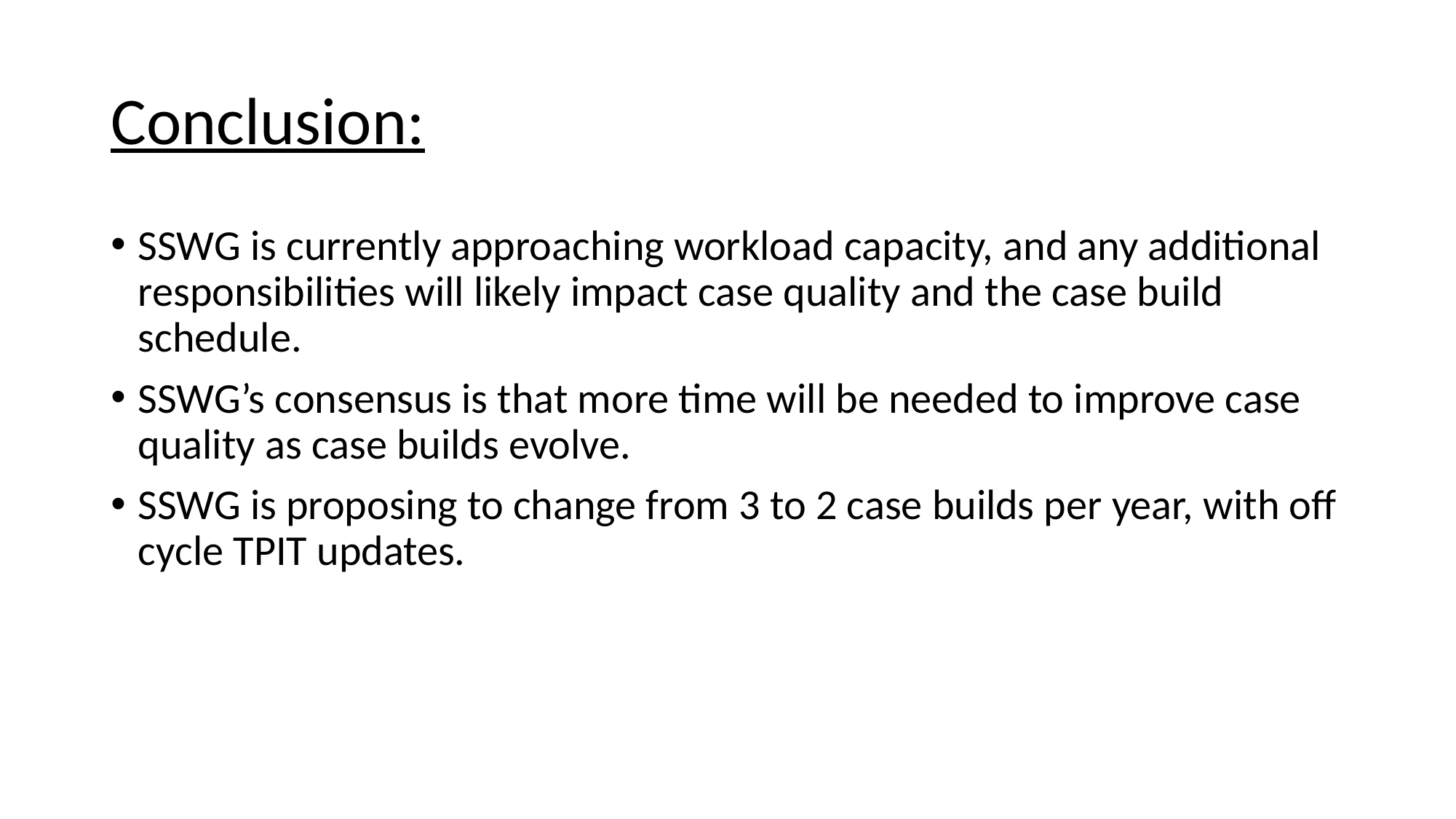

# Conclusion:
SSWG is currently approaching workload capacity, and any additional responsibilities will likely impact case quality and the case build schedule.
SSWG’s consensus is that more time will be needed to improve case quality as case builds evolve.
SSWG is proposing to change from 3 to 2 case builds per year, with off cycle TPIT updates.